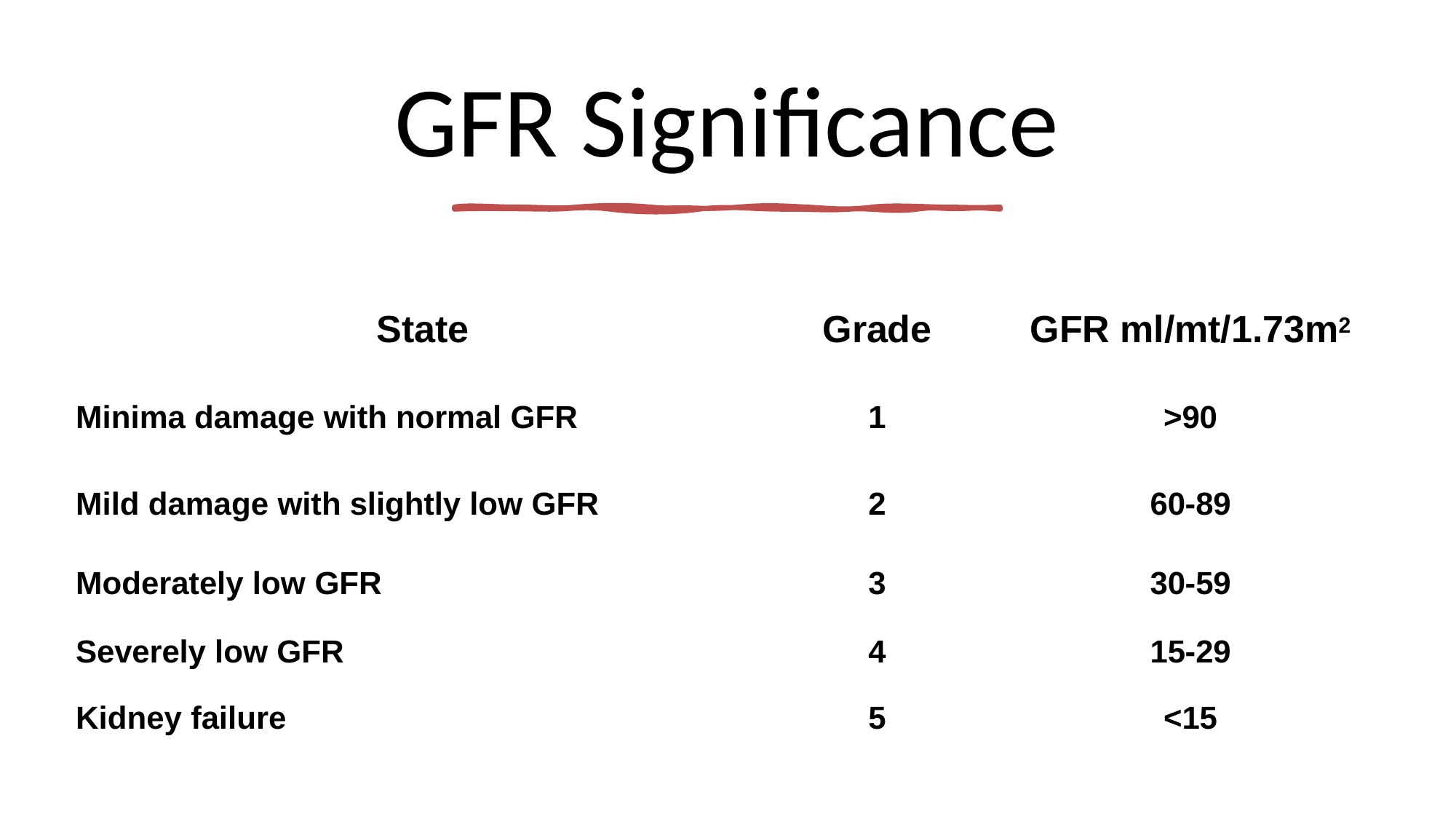

# GFR Significance

| State | Grade | GFR ml/mt/1.73m2 |
| --- | --- | --- |
| Minima damage with normal GFR | 1 | >90 |
| Mild damage with slightly low GFR | 2 | 60-89 |
| Moderately low GFR | 3 | 30-59 |
| Severely low GFR | 4 | 15-29 |
| Kidney failure | 5 | <15 |